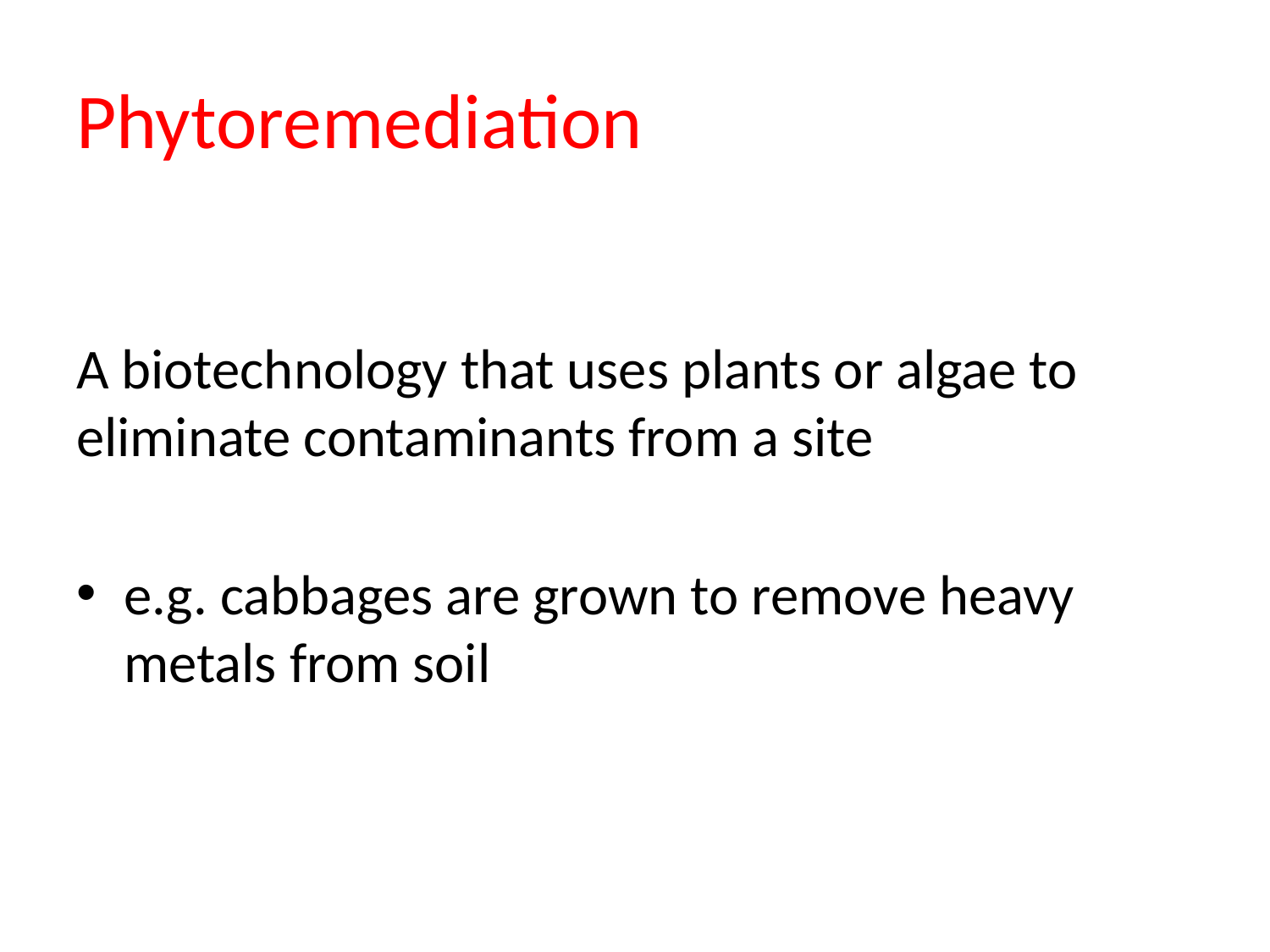

# Phytoremediation
A biotechnology that uses plants or algae to eliminate contaminants from a site

e.g. cabbages are grown to remove heavy metals from soil